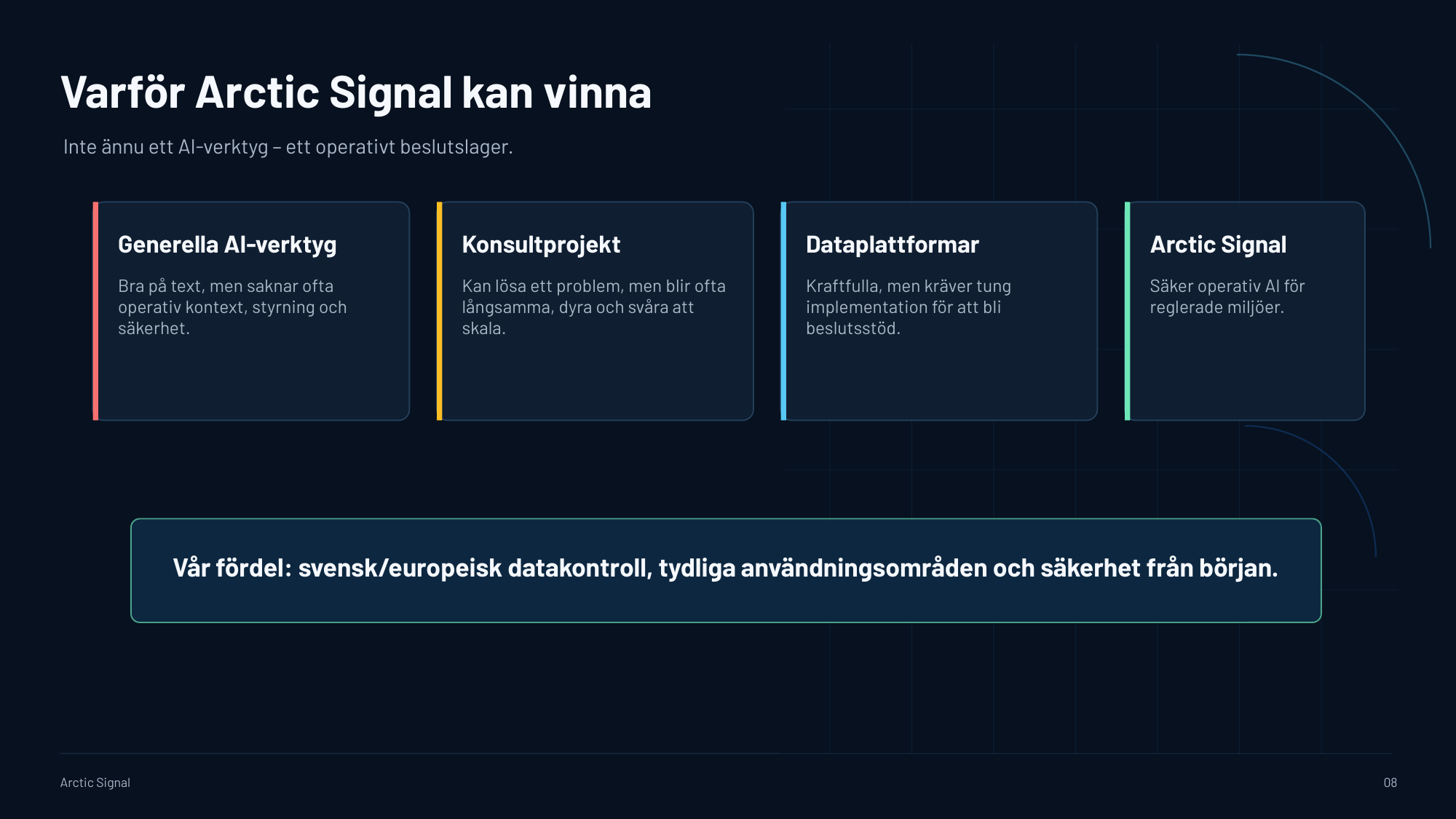

Varför Arctic Signal kan vinna

Inte ännu ett AI-verktyg – ett operativt beslutslager.

Generella AI-verktyg
Konsultprojekt
Dataplattformar
Arctic Signal

Bra på text, men saknar ofta operativ kontext, styrning och säkerhet.
Kan lösa ett problem, men blir ofta långsamma, dyra och svåra att skala.
Kraftfulla, men kräver tung implementation för att bli beslutsstöd.
Säker operativ AI för reglerade miljöer.

Vår fördel: svensk/europeisk datakontroll, tydliga användningsområden och säkerhet från början.

Arctic Signal
08